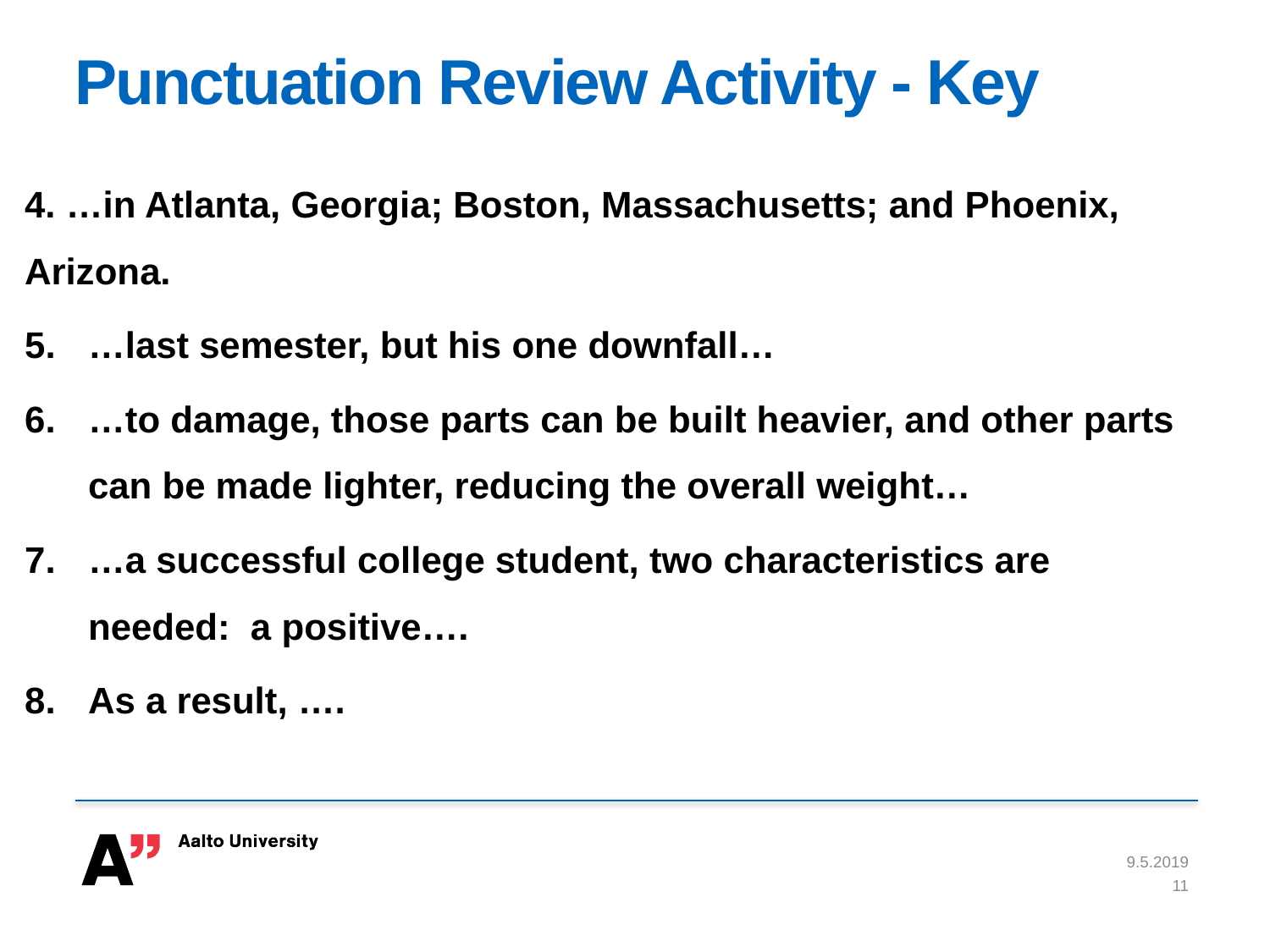

# Punctuation Review Activity - Key
4. …in Atlanta, Georgia; Boston, Massachusetts; and Phoenix, Arizona.
…last semester, but his one downfall…
…to damage, those parts can be built heavier, and other parts can be made lighter, reducing the overall weight…
…a successful college student, two characteristics are needed:  a positive….
As a result, ….

9.5.2019
11